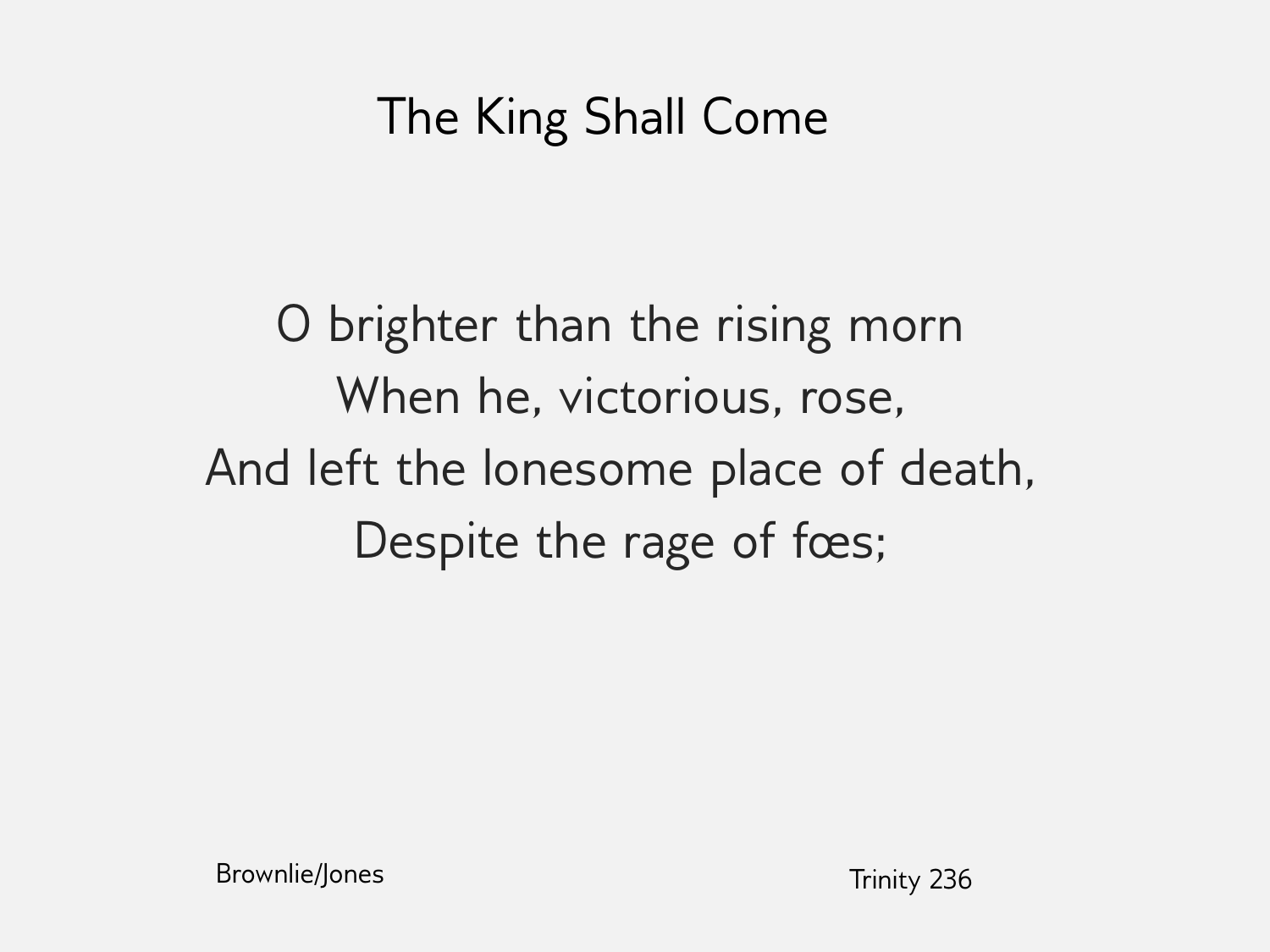

The King Shall Come
O brighter than the rising morn
When he, victorious, rose,
And left the lonesome place of death,
Despite the rage of foes;
Brownlie/Jones
Trinity 236